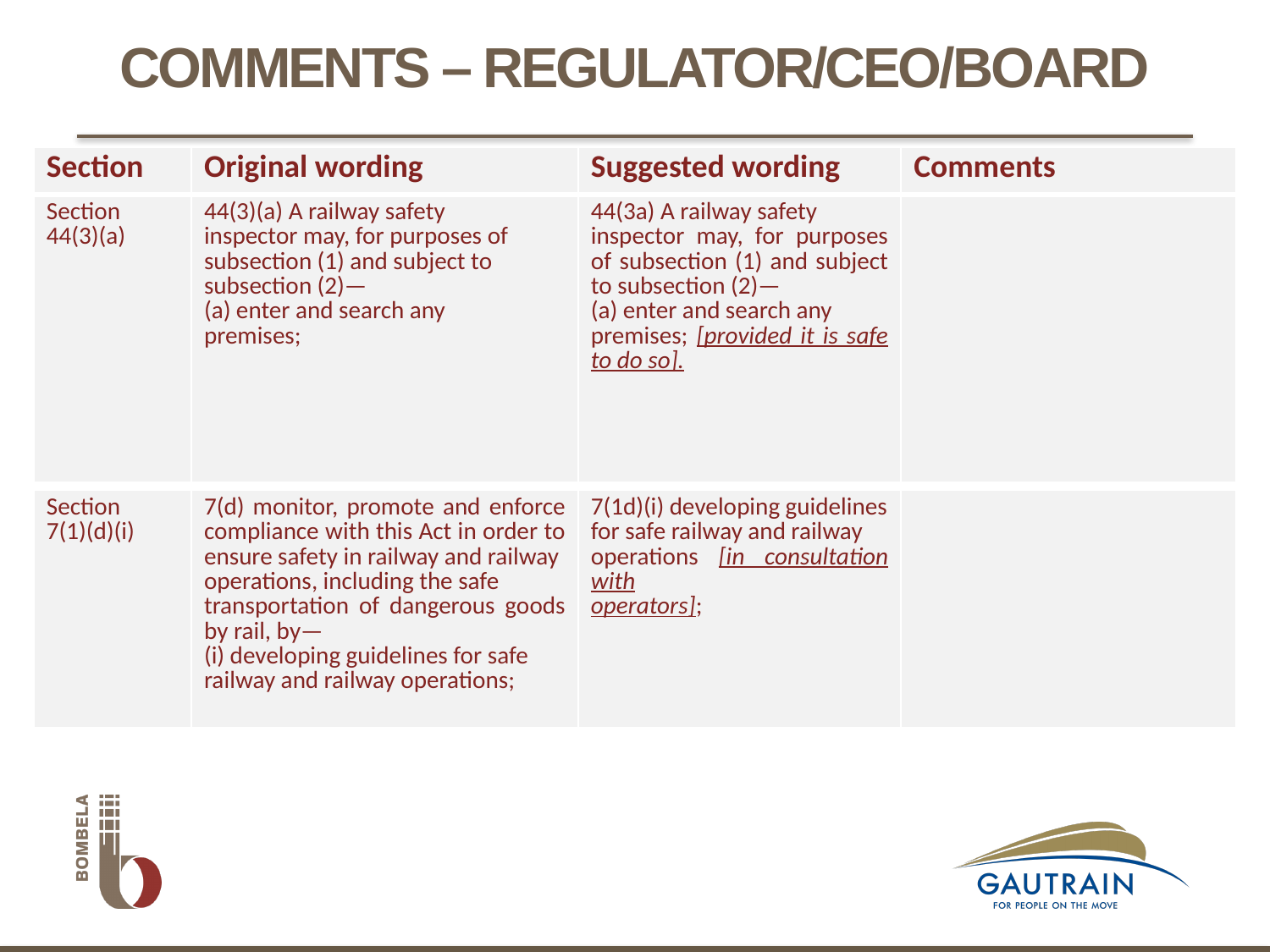

# COMMENTS – REGULATOR/CEO/BOARD
| Section | Original wording | Suggested wording | Comments |
| --- | --- | --- | --- |
| Section 44(3)(a) | 44(3)(a) A railway safety inspector may, for purposes of subsection (1) and subject to subsection (2)— (a) enter and search any premises; | 44(3a) A railway safety inspector may, for purposes of subsection (1) and subject to subsection (2)— (a) enter and search any premises; [provided it is safe to do so]. |  |
| Section 7(1)(d)(i) | 7(d) monitor, promote and enforce compliance with this Act in order to ensure safety in railway and railway operations, including the safe transportation of dangerous goods by rail, by— (i) developing guidelines for safe railway and railway operations; | 7(1d)(i) developing guidelines for safe railway and railway operations [in consultation with operators]; |  |
| --- | --- | --- | --- |